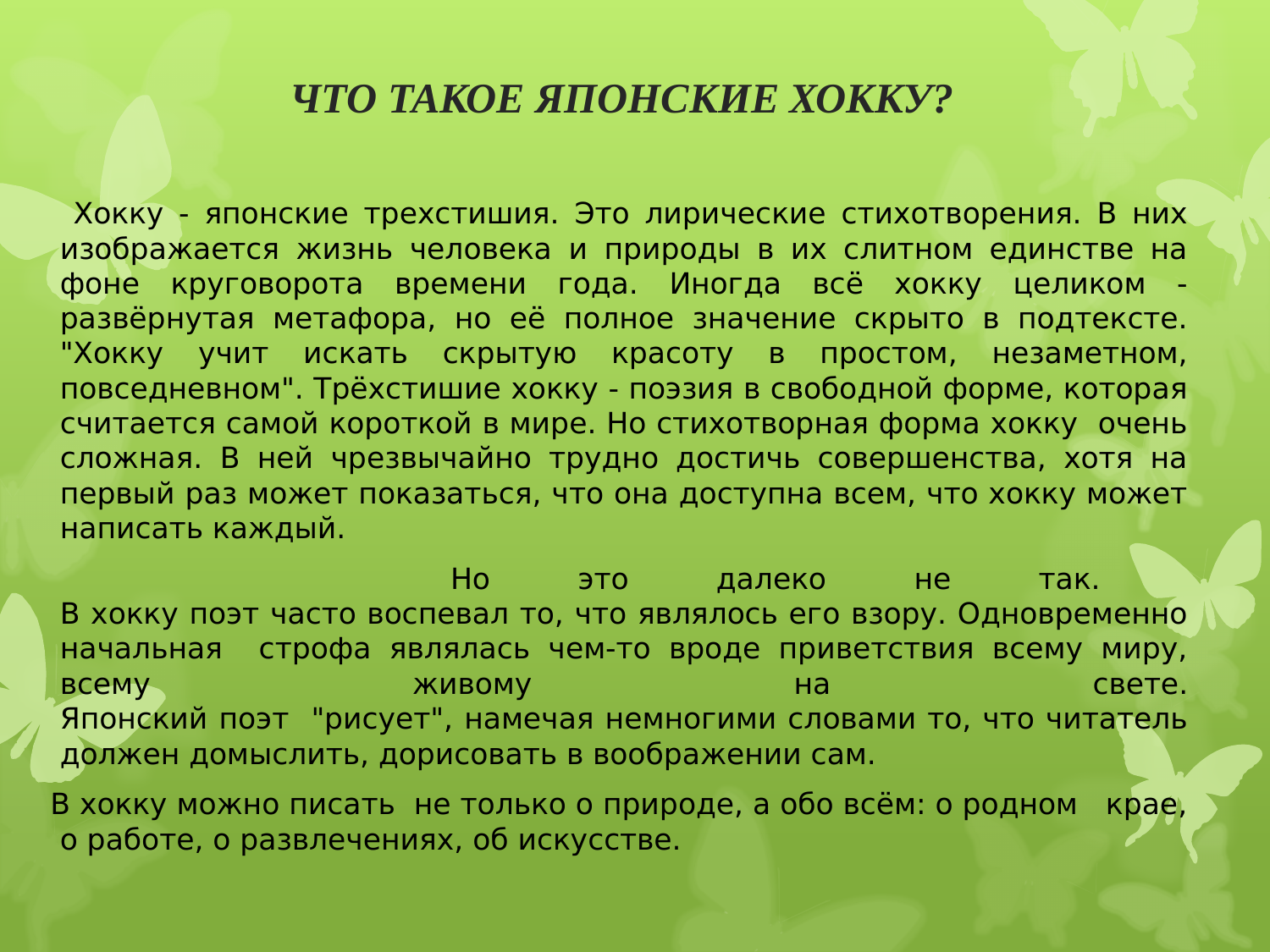

# ЧТО ТАКОЕ ЯПОНСКИЕ ХОККУ?
    Хокку - японские трехстишия. Это лирические стихотворения. В них изображается жизнь человека и природы в их слитном единстве на фоне круговорота времени года. Иногда всё хокку целиком - развёрнутая метафора, но её полное значение скрыто в подтексте. "Хокку учит искать скрытую красоту в простом, незаметном, повседневном". Трёхстишие хокку - поэзия в свободной форме, которая считается самой короткой в мире. Но стихотворная форма хокку  очень сложная. В ней чрезвычайно трудно достичь совершенства, хотя на первый раз может показаться, что она доступна всем, что хокку может написать каждый.
     Но это далеко не так.
В хокку поэт часто воспевал то, что являлось его взору. Одновременно начальная  строфа являлась чем-то вроде приветствия всему миру, всему живому на свете.
Японский поэт  "рисует", намечая немногими словами то, что читатель должен домыслить, дорисовать в воображении сам.
    В хокку можно писать  не только о природе, а обо всём: о родном   крае, о работе, о развлечениях, об искусстве.